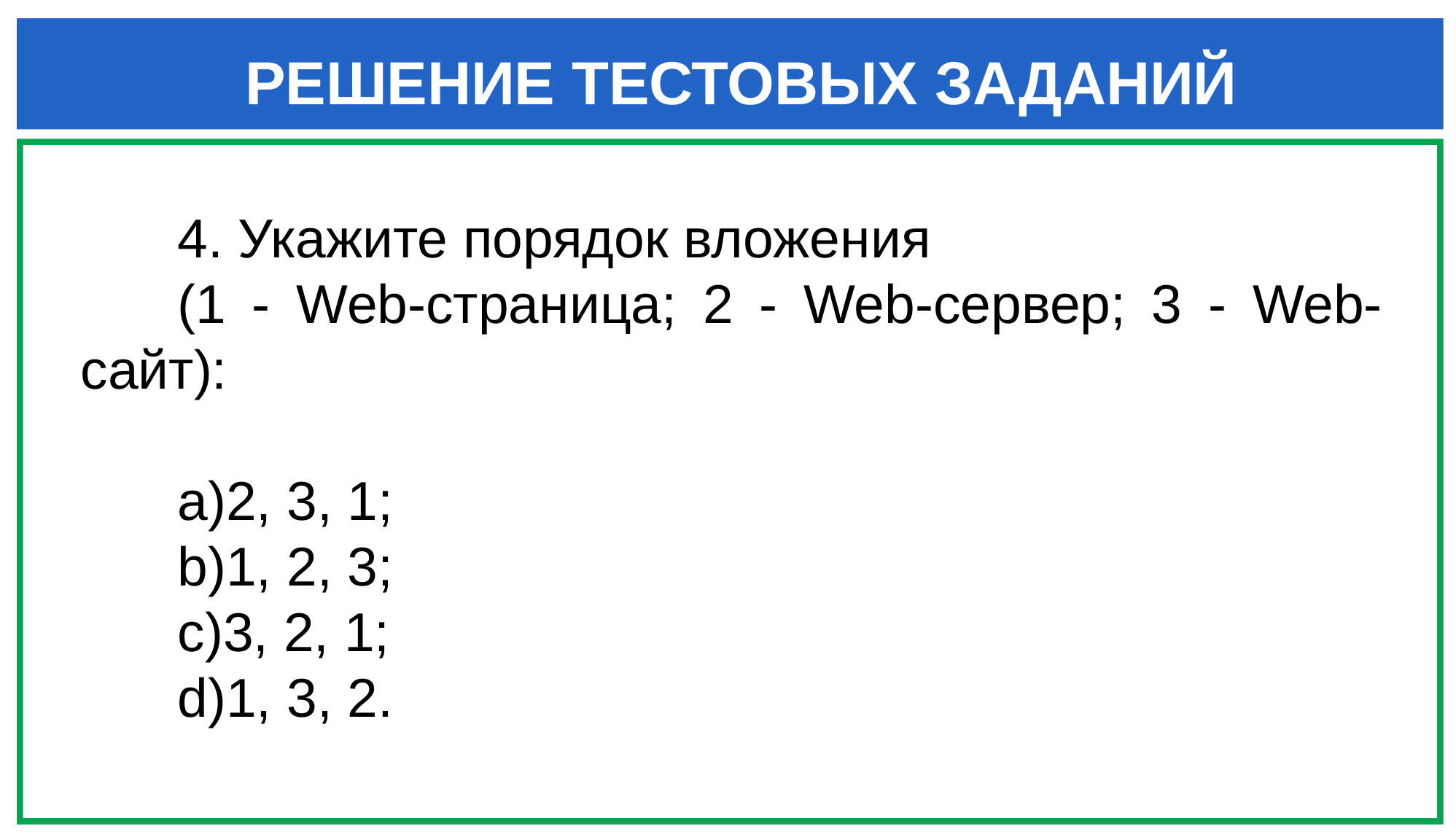

РЕШЕНИЕ ТЕСТОВЫХ ЗАДАНИЙ
4. Укажите порядок вложения
(1 - Web-страница; 2 - Web-сервер; 3 - Web-сайт):

2, 3, 1;
1, 2, 3;
3, 2, 1;
1, 3, 2.